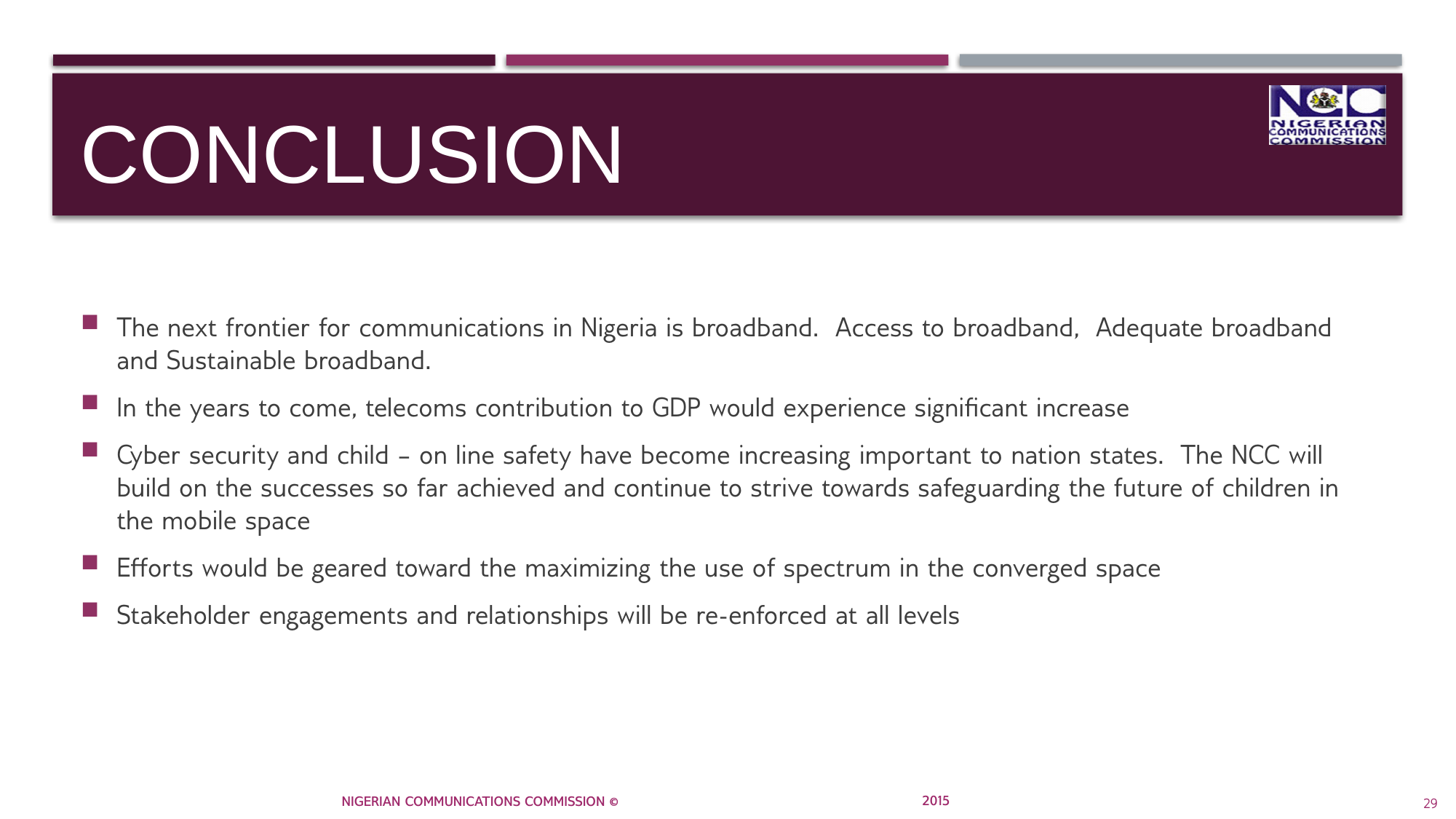

# Conclusion
The next frontier for communications in Nigeria is broadband.  Access to broadband,  Adequate broadband and Sustainable broadband.
In the years to come, telecoms contribution to GDP would experience significant increase
Cyber security and child – on line safety have become increasing important to nation states.  The NCC will build on the successes so far achieved and continue to strive towards safeguarding the future of children in the mobile space
Efforts would be geared toward the maximizing the use of spectrum in the converged space
Stakeholder engagements and relationships will be re-enforced at all levels

NIGERIAN COMMUNICATIONS COMMISSION ©
2015
29